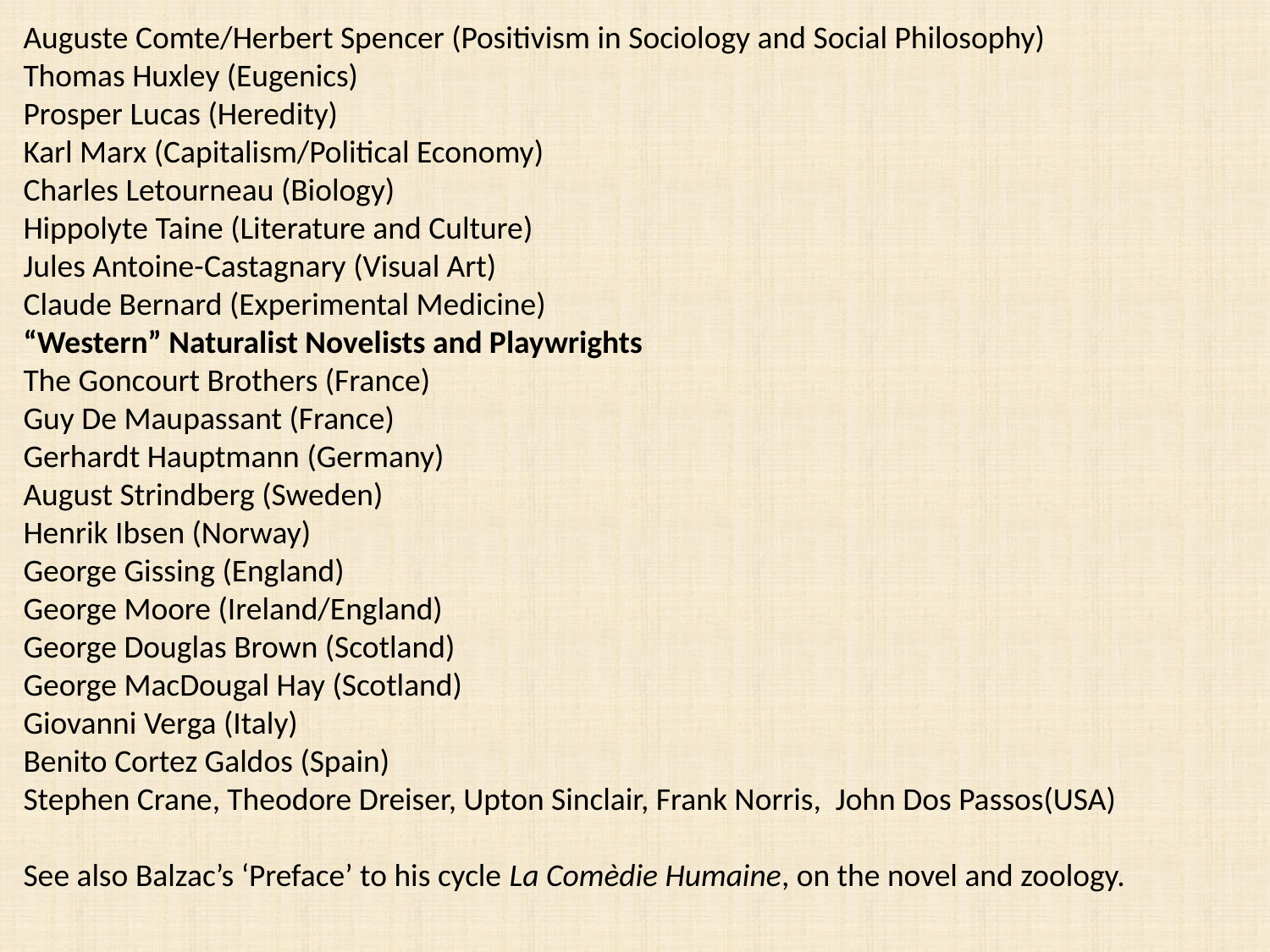

Auguste Comte/Herbert Spencer (Positivism in Sociology and Social Philosophy)
Thomas Huxley (Eugenics)
Prosper Lucas (Heredity)
Karl Marx (Capitalism/Political Economy)
Charles Letourneau (Biology)
Hippolyte Taine (Literature and Culture)
Jules Antoine-Castagnary (Visual Art)
Claude Bernard (Experimental Medicine)
“Western” Naturalist Novelists and Playwrights
The Goncourt Brothers (France)
Guy De Maupassant (France)
Gerhardt Hauptmann (Germany)
August Strindberg (Sweden)
Henrik Ibsen (Norway)
George Gissing (England)
George Moore (Ireland/England)
George Douglas Brown (Scotland)
George MacDougal Hay (Scotland)
Giovanni Verga (Italy)
Benito Cortez Galdos (Spain)
Stephen Crane, Theodore Dreiser, Upton Sinclair, Frank Norris,  John Dos Passos(USA)

See also Balzac’s ‘Preface’ to his cycle La Comèdie Humaine, on the novel and zoology.